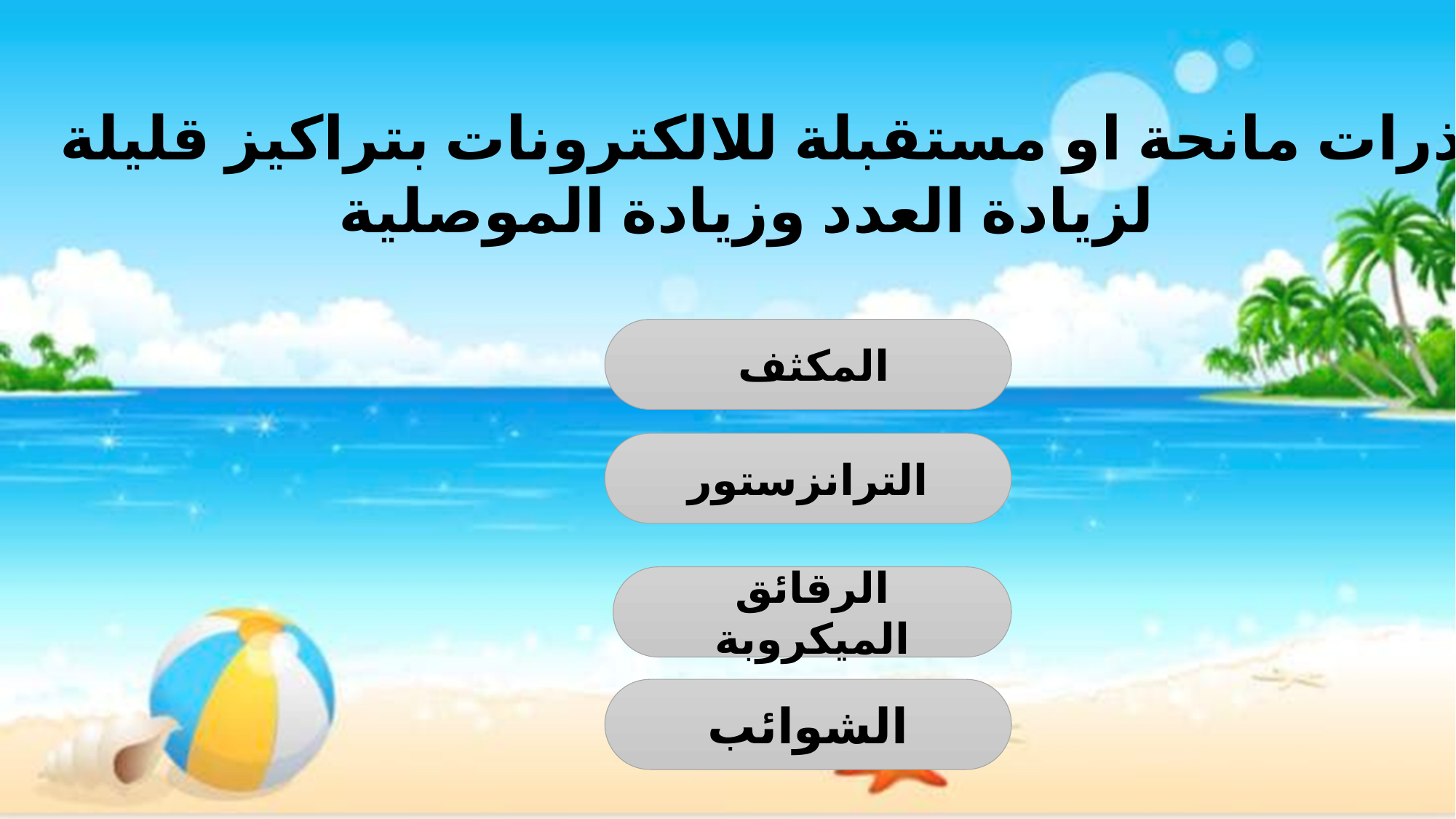

ذرات مانحة او مستقبلة للالكترونات بتراكيز قليلة
 لزيادة العدد وزيادة الموصلية
المكثف
الترانزستور
الرقائق الميكروبة
الشوائب